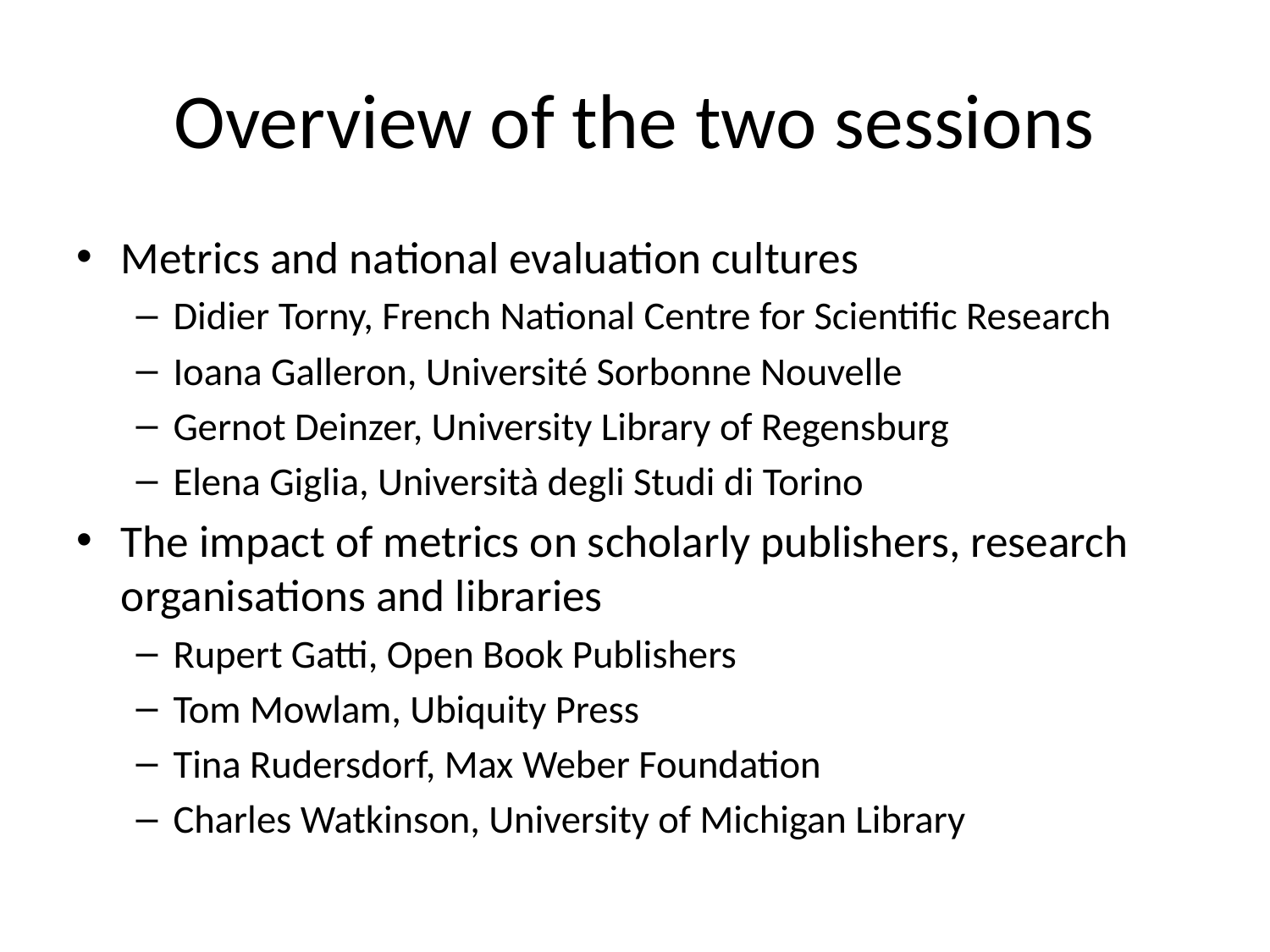

# Overview of the two sessions
Metrics and national evaluation cultures
Didier Torny, French National Centre for Scientific Research
Ioana Galleron, Université Sorbonne Nouvelle
Gernot Deinzer, University Library of Regensburg
Elena Giglia, Università degli Studi di Torino
The impact of metrics on scholarly publishers, research organisations and libraries
Rupert Gatti, Open Book Publishers
Tom Mowlam, Ubiquity Press
Tina Rudersdorf, Max Weber Foundation
Charles Watkinson, University of Michigan Library